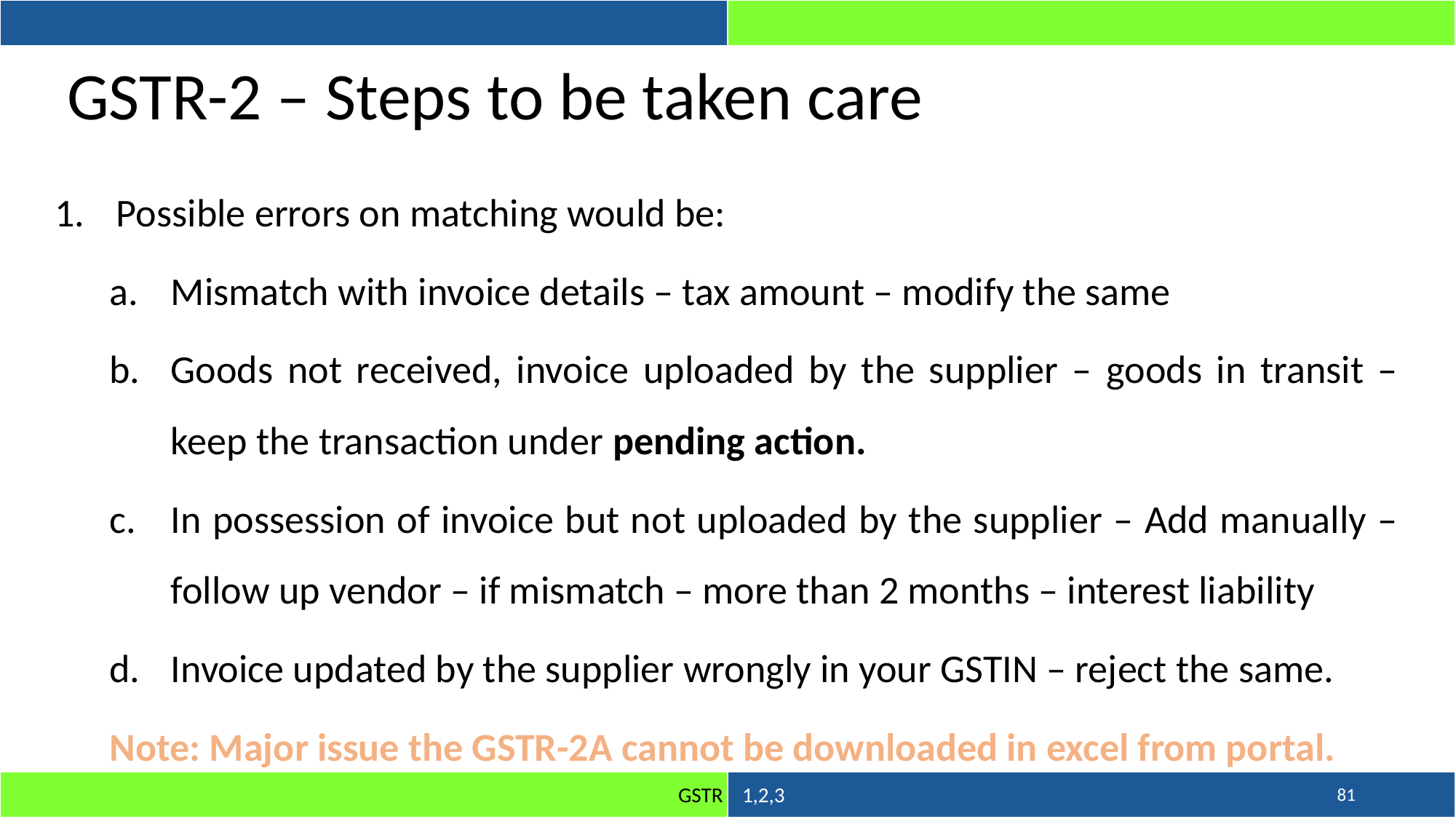

# GSTR-2 – Steps to be taken care
Possible errors on matching would be:
Mismatch with invoice details – tax amount – modify the same
Goods not received, invoice uploaded by the supplier – goods in transit – keep the transaction under pending action.
In possession of invoice but not uploaded by the supplier – Add manually – follow up vendor – if mismatch – more than 2 months – interest liability
Invoice updated by the supplier wrongly in your GSTIN – reject the same.
Note: Major issue the GSTR-2A cannot be downloaded in excel from portal.

81